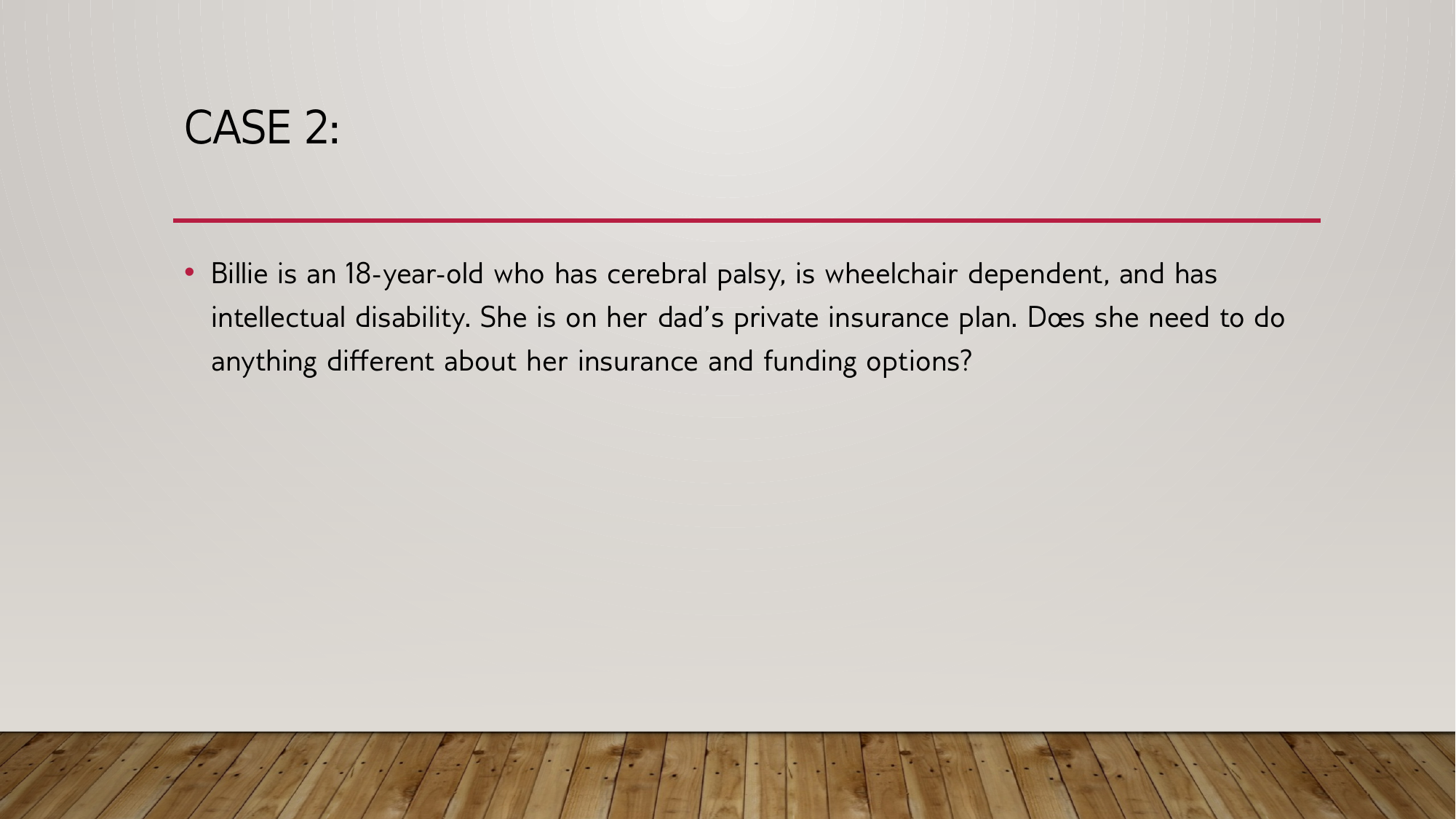

# Case 2:
Billie is an 18-year-old who has cerebral palsy, is wheelchair dependent, and has intellectual disability. She is on her dad’s private insurance plan. Does she need to do anything different about her insurance and funding options?